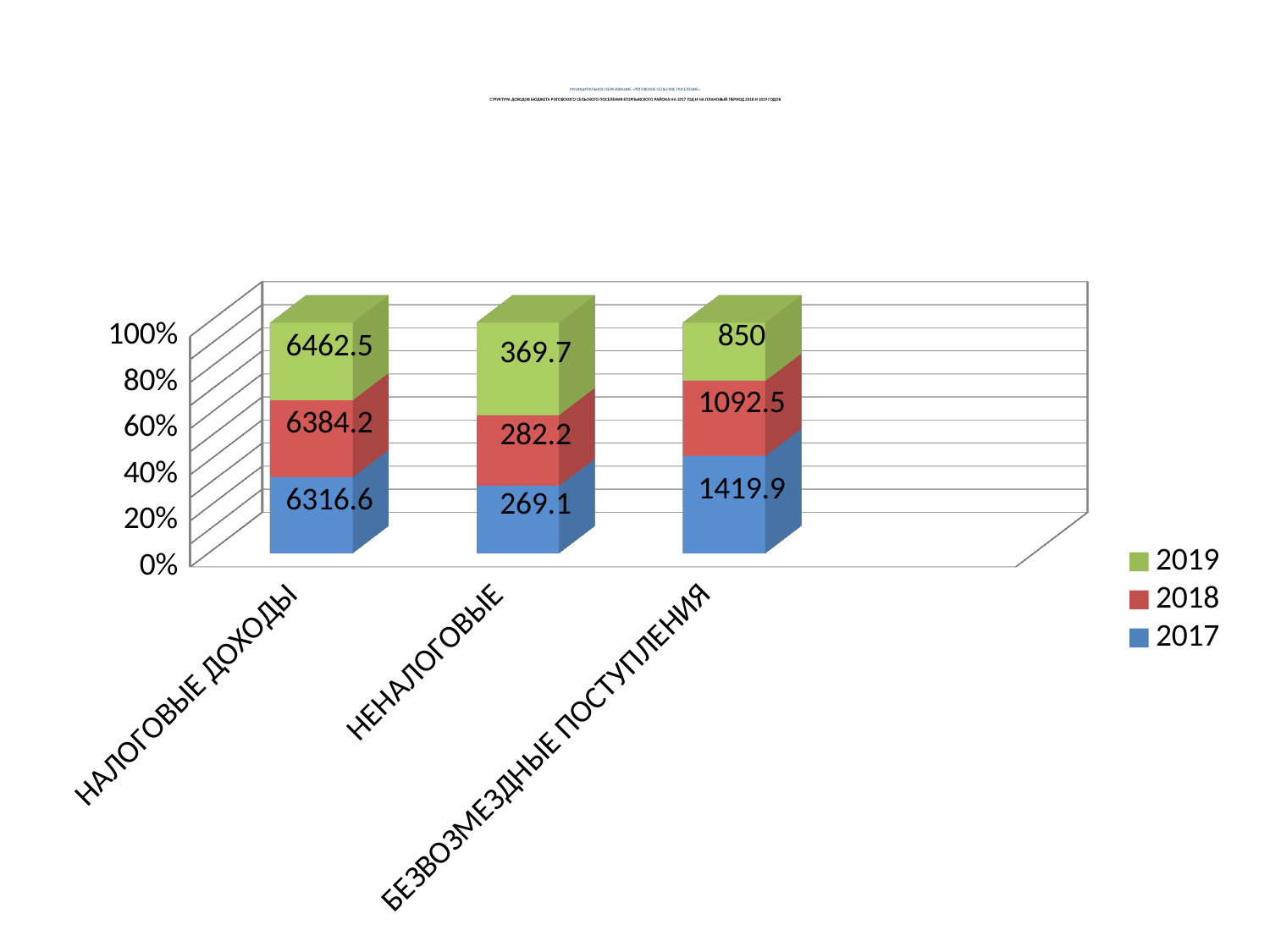

# МУНИЦИПАЛЬНОЕ ОБРАЗОВАНИЕ «РОГОВСКОЕ СЕЛЬСКОЕ ПОСЕЛЕНИЕ» СТРУКТУРА ДОХОДОВ БЮДЖЕТА РОГОВСКОГО СЕЛЬСКОГО ПОСЕЛЕНИЯ ЕГОРЛЫКСКОГО РАЙОНА НА 2017 ГОД И НА ПЛАНОВЫЙ ПЕРИОД 2018 И 2019 ГОДОВ

[unsupported chart]